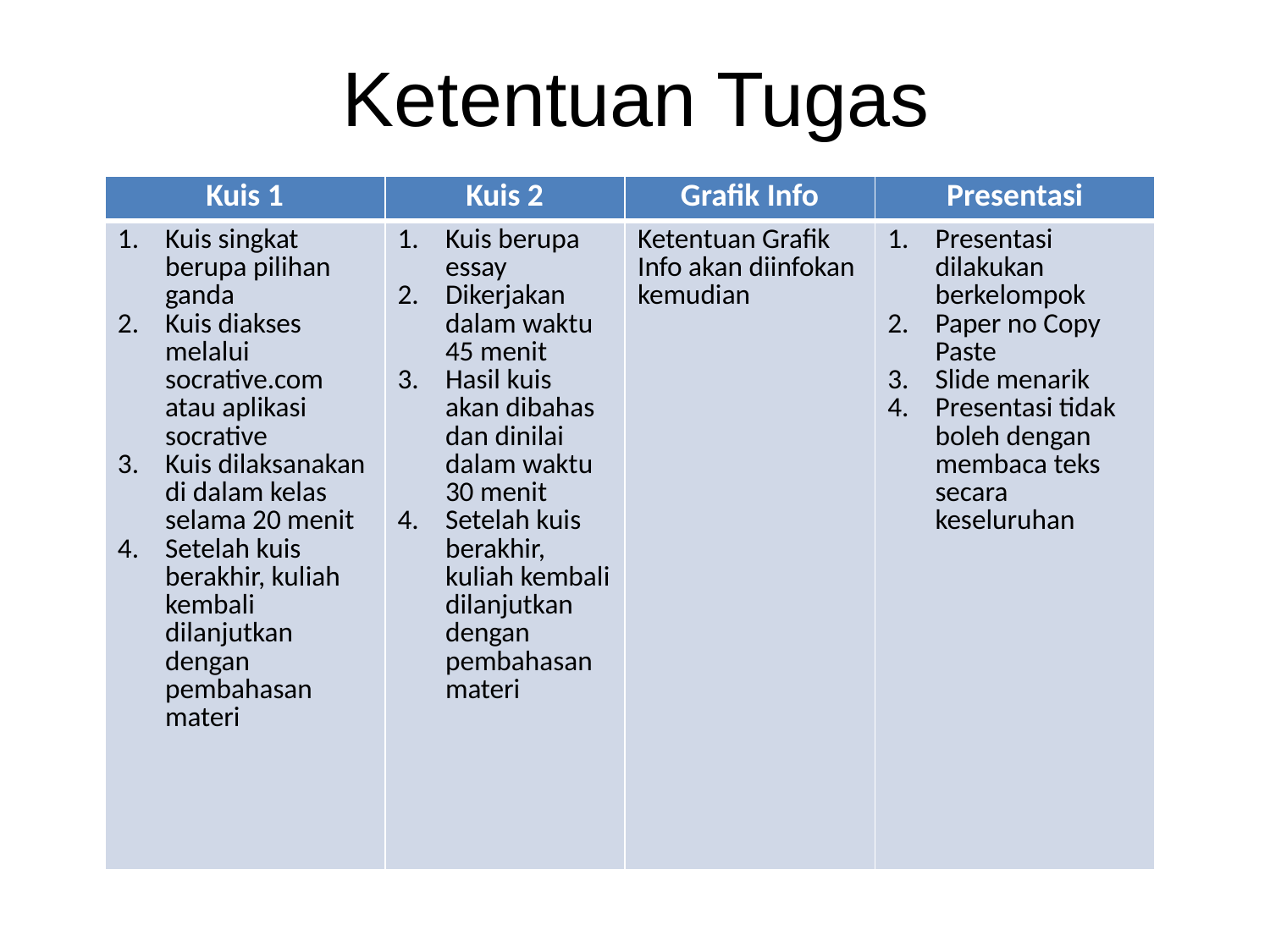

# Ketentuan Tugas
| Kuis 1 | Kuis 2 | Grafik Info | Presentasi |
| --- | --- | --- | --- |
| Kuis singkat berupa pilihan ganda Kuis diakses melalui socrative.com atau aplikasi socrative Kuis dilaksanakan di dalam kelas selama 20 menit Setelah kuis berakhir, kuliah kembali dilanjutkan dengan pembahasan materi | Kuis berupa essay Dikerjakan dalam waktu 45 menit Hasil kuis akan dibahas dan dinilai dalam waktu 30 menit Setelah kuis berakhir, kuliah kembali dilanjutkan dengan pembahasan materi | Ketentuan Grafik Info akan diinfokan kemudian | Presentasi dilakukan berkelompok Paper no Copy Paste Slide menarik Presentasi tidak boleh dengan membaca teks secara keseluruhan |